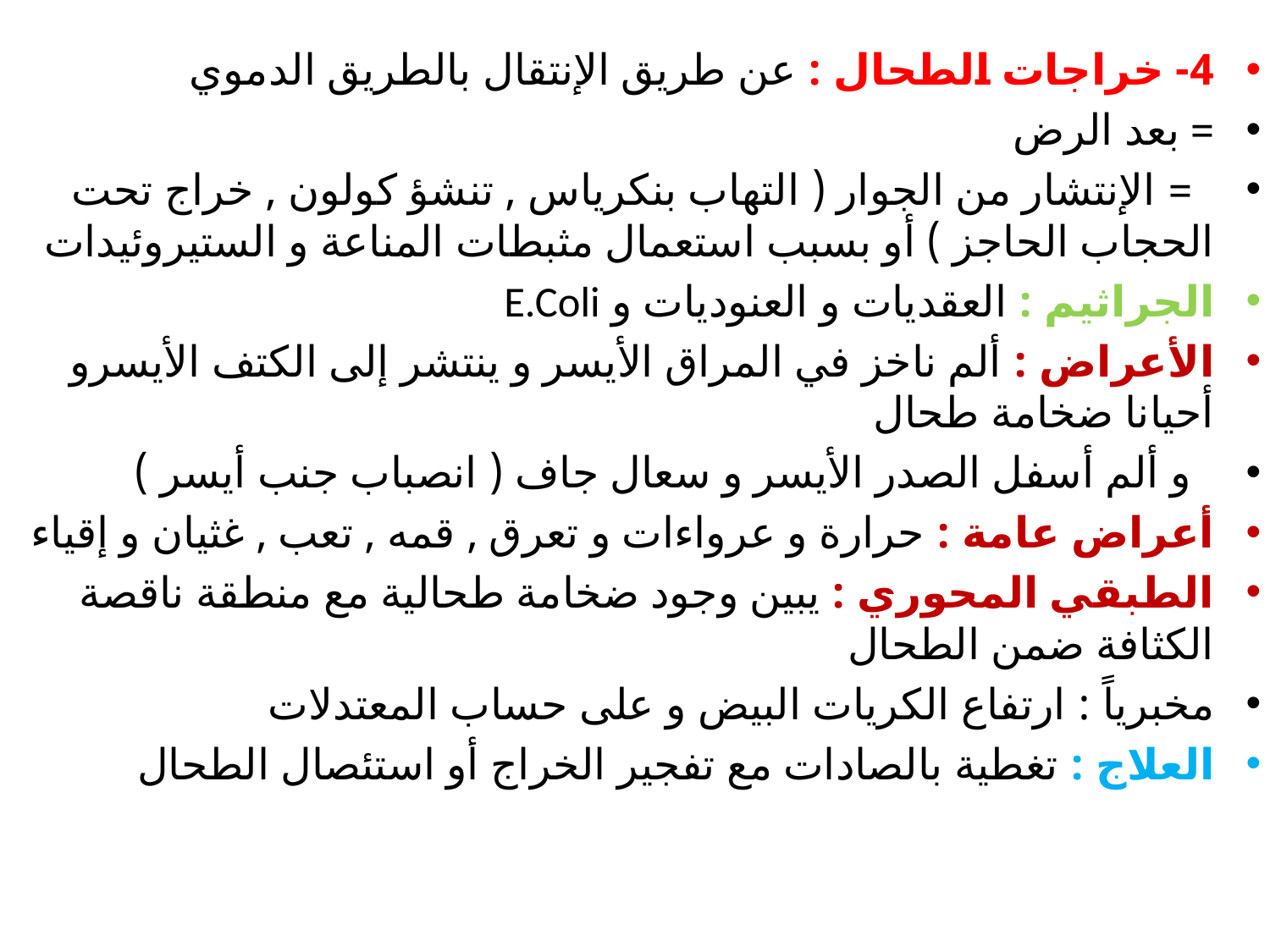

4- خراجات الطحال : عن طريق الإنتقال بالطريق الدموي
= بعد الرض
  = الإنتشار من الجوار ( التهاب بنكرياس , تنشؤ كولون , خراج تحت الحجاب الحاجز ) أو بسبب استعمال مثبطات المناعة و الستيروئيدات
الجراثيم : العقديات و العنوديات و E.Coli
الأعراض : ألم ناخز في المراق الأيسر و ينتشر إلى الكتف الأيسرو أحيانا ضخامة طحال
  و ألم أسفل الصدر الأيسر و سعال جاف ( انصباب جنب أيسر )
أعراض عامة : حرارة و عرواءات و تعرق , قمه , تعب , غثيان و إقياء
الطبقي المحوري : يبين وجود ضخامة طحالية مع منطقة ناقصة الكثافة ضمن الطحال
مخبرياً : ارتفاع الكريات البيض و على حساب المعتدلات
العلاج : تغطية بالصادات مع تفجير الخراج أو استئصال الطحال